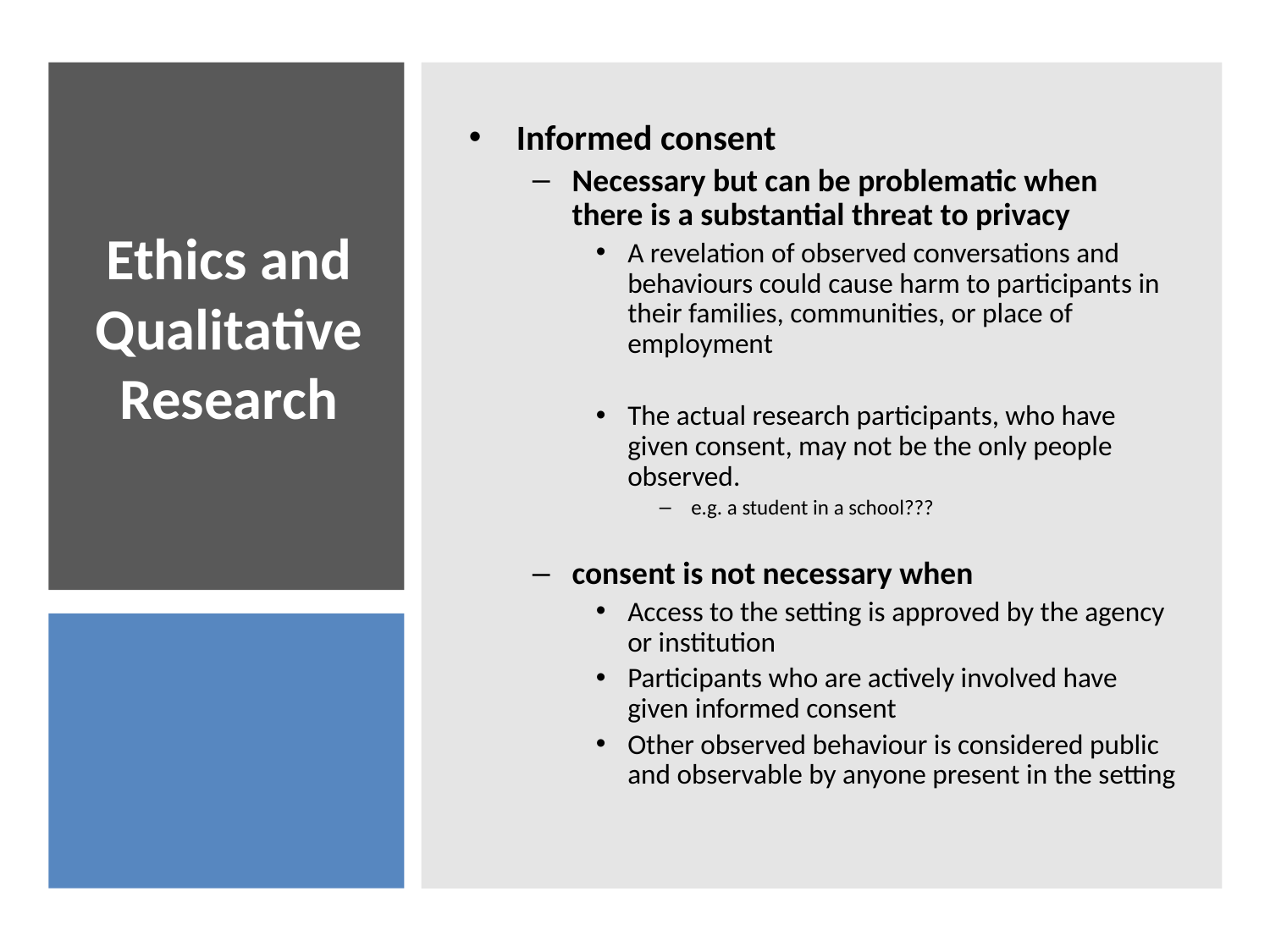

Informed consent
Necessary but can be problematic when there is a substantial threat to privacy
A revelation of observed conversations and behaviours could cause harm to participants in their families, communities, or place of employment

The actual research participants, who have given consent, may not be the only people observed.
e.g. a student in a school???

consent is not necessary when
Access to the setting is approved by the agency or institution
Participants who are actively involved have given informed consent
Other observed behaviour is considered public and observable by anyone present in the setting

# Ethics and Qualitative Research